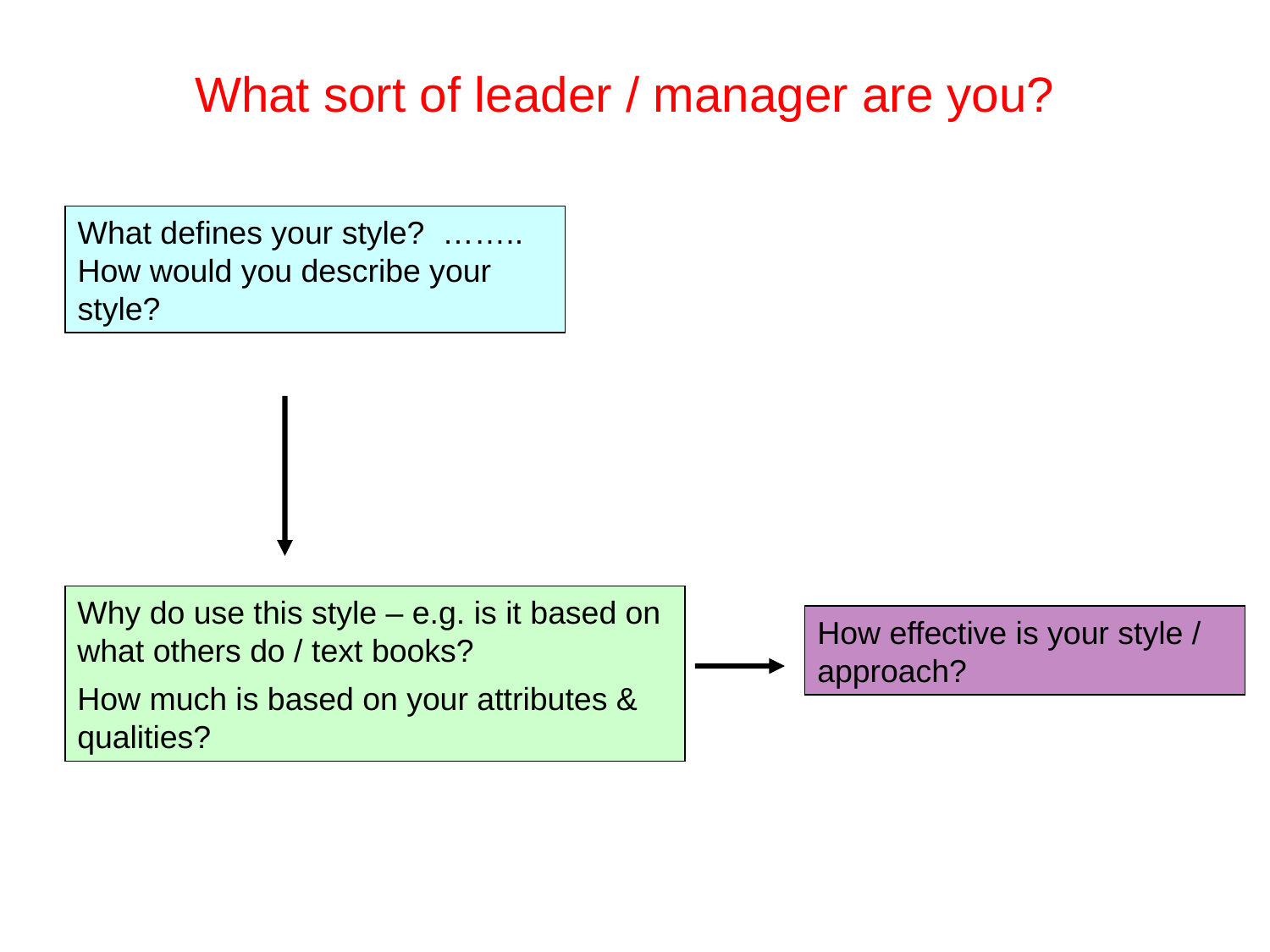

What sort of leader / manager are you?
What defines your style?  …….. How would you describe your style?

Why do use this style – e.g. is it based on what others do / text books?
How much is based on your attributes & qualities?
How effective is your style / approach?